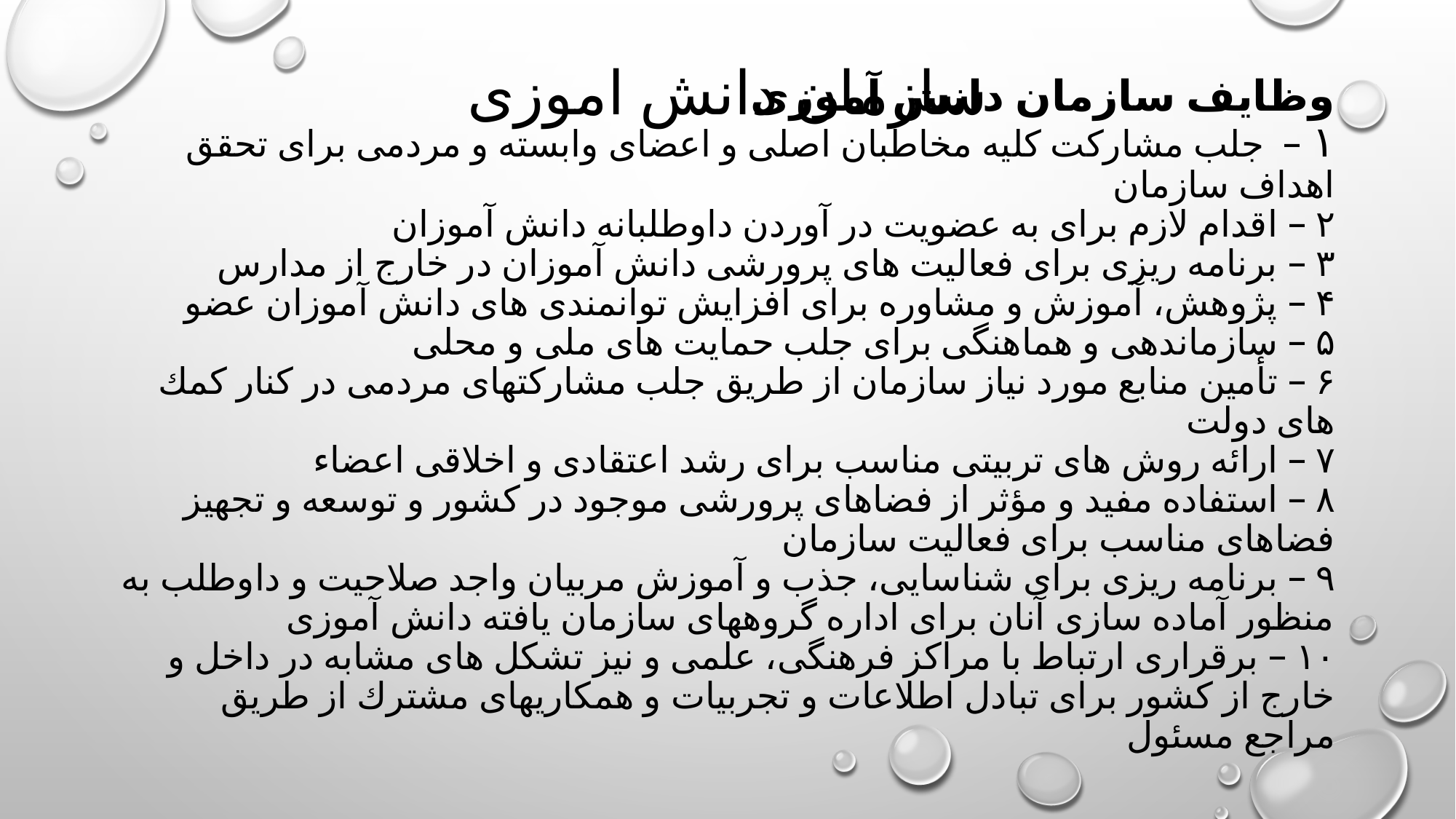

سازمان دانش اموزی
# وظایف سازمان دانش آموزی ۱ –  جلب مشاركت كلیه مخاطبان اصلی و اعضای وابسته و مردمی برای تحقق اهداف سازمان ۲ – اقدام لازم برای به عضویت در آوردن داوطلبانه دانش آموزان ۳ – برنامه ریزی برای فعالیت های پرورشی دانش آموزان در خارج از مدارس ۴ – پژوهش، آموزش و مشاوره برای افزایش توانمندی های دانش آموزان عضو ۵ – سازماندهی و هماهنگی برای جلب حمایت های ملی و محلی ۶ – تأمین منابع مورد نیاز سازمان از طریق جلب مشاركتهای مردمی در كنار كمك های دولت ۷ – ارائه روش های تربیتی مناسب برای رشد اعتقادی و اخلاقی اعضاء ۸ – استفاده مفید و م‍ؤثر از فضاهای پرورشی موجود در كشور و توسعه و تجهیز فضاهای مناسب برای فعالیت سازمان ۹ – برنامه ریزی برای شناسایی، جذب و آموزش مربیان واجد صلاحیت و داوطلب به منظور آماده سازی آنان برای اداره گروههای سازمان یافته دانش آموزی ۱۰ – برقراری ارتباط با مراكز فرهنگی، علمی و نیز تشكل های مشابه در داخل و خارج از كشور برای تبادل اطلاعات و تجربیات و همكاریهای مشترك از طریق مراجع مسئول